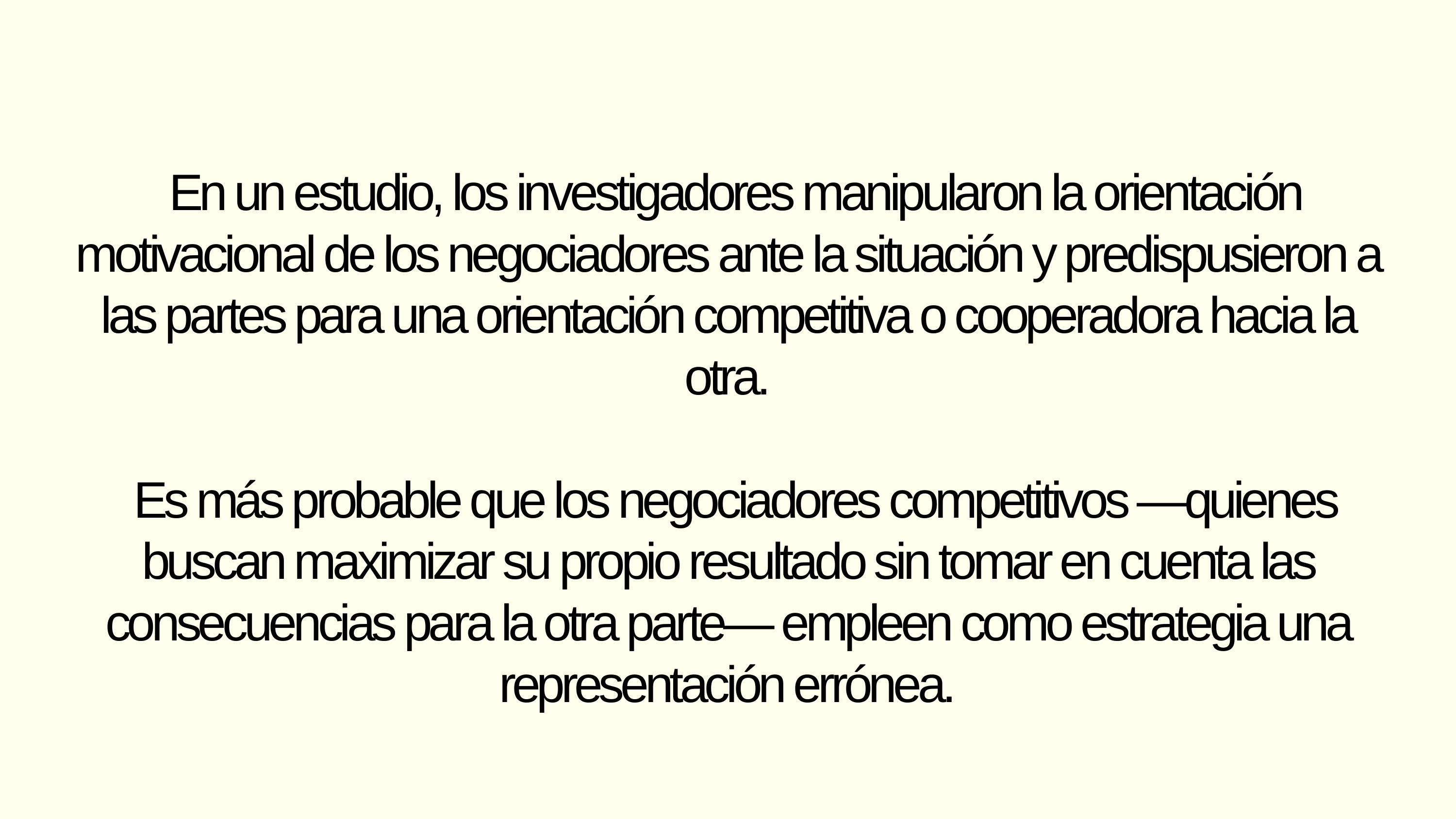

En un estudio, los investigadores manipularon la orientación motivacional de los negociadores ante la situación y predispusieron a las partes para una orientación competitiva o cooperadora hacia la otra.

 Es más probable que los negociadores competitivos —quienes buscan maximizar su propio resultado sin tomar en cuenta las consecuencias para la otra parte— empleen como estrategia una representación errónea.